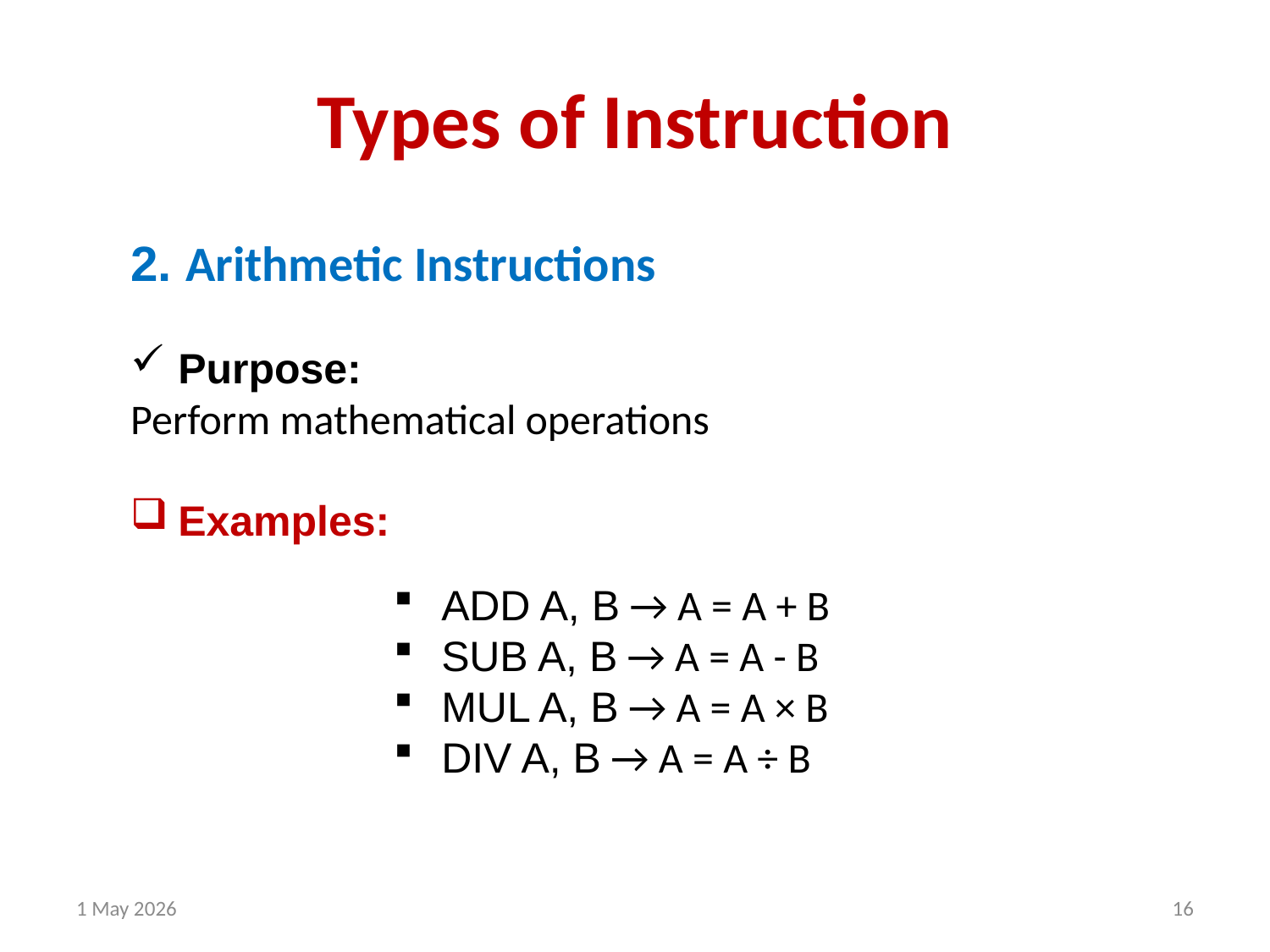

# Types of Instruction
2. Arithmetic Instructions

Purpose:
Perform mathematical operations

Examples:

ADD A, B → A = A + B
SUB A, B → A = A - B
MUL A, B → A = A × B
DIV A, B → A = A ÷ B
1 May 2026
16